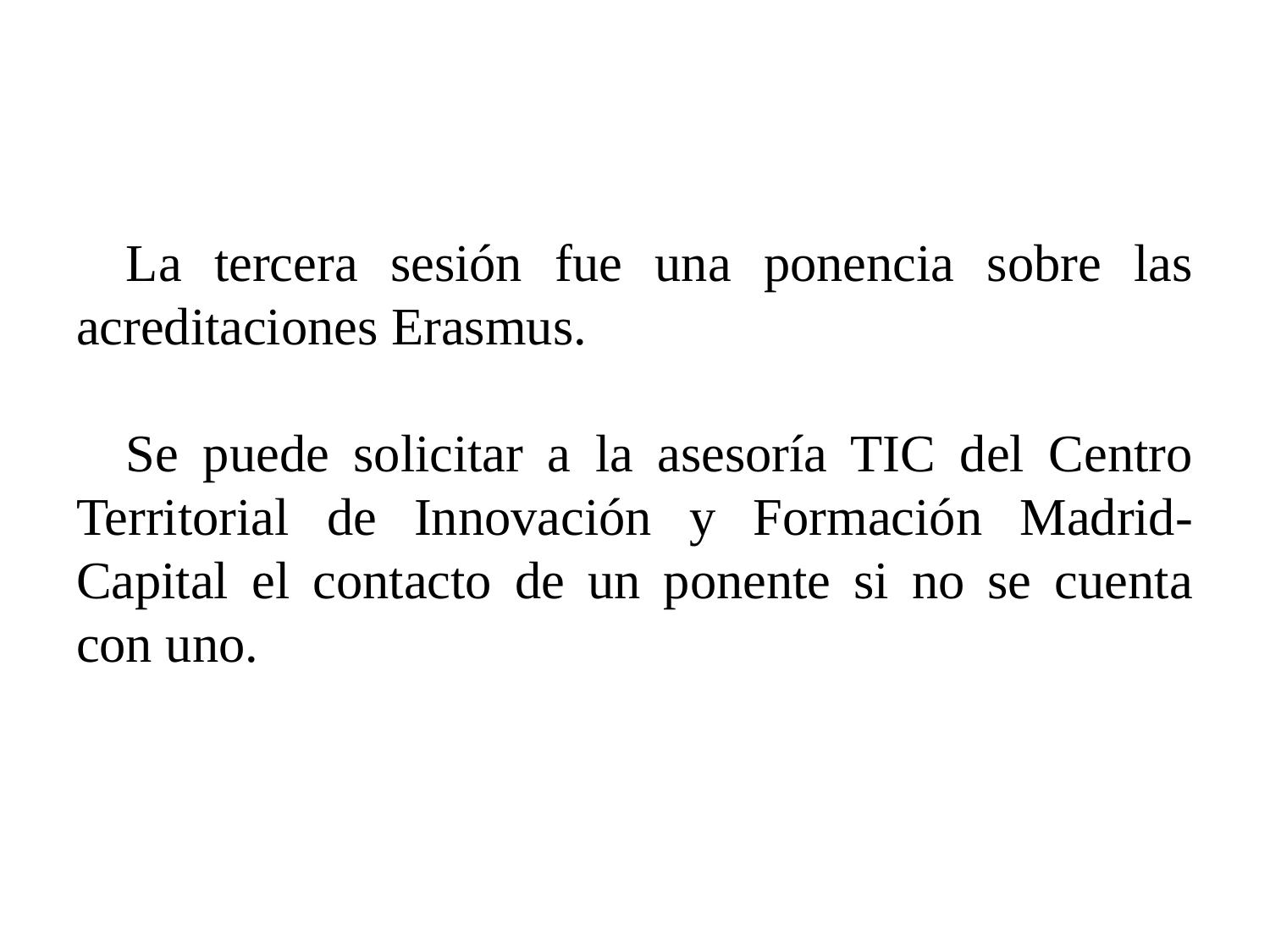

La tercera sesión fue una ponencia sobre las acreditaciones Erasmus.

Se puede solicitar a la asesoría TIC del Centro Territorial de Innovación y Formación Madrid-Capital el contacto de un ponente si no se cuenta con uno.